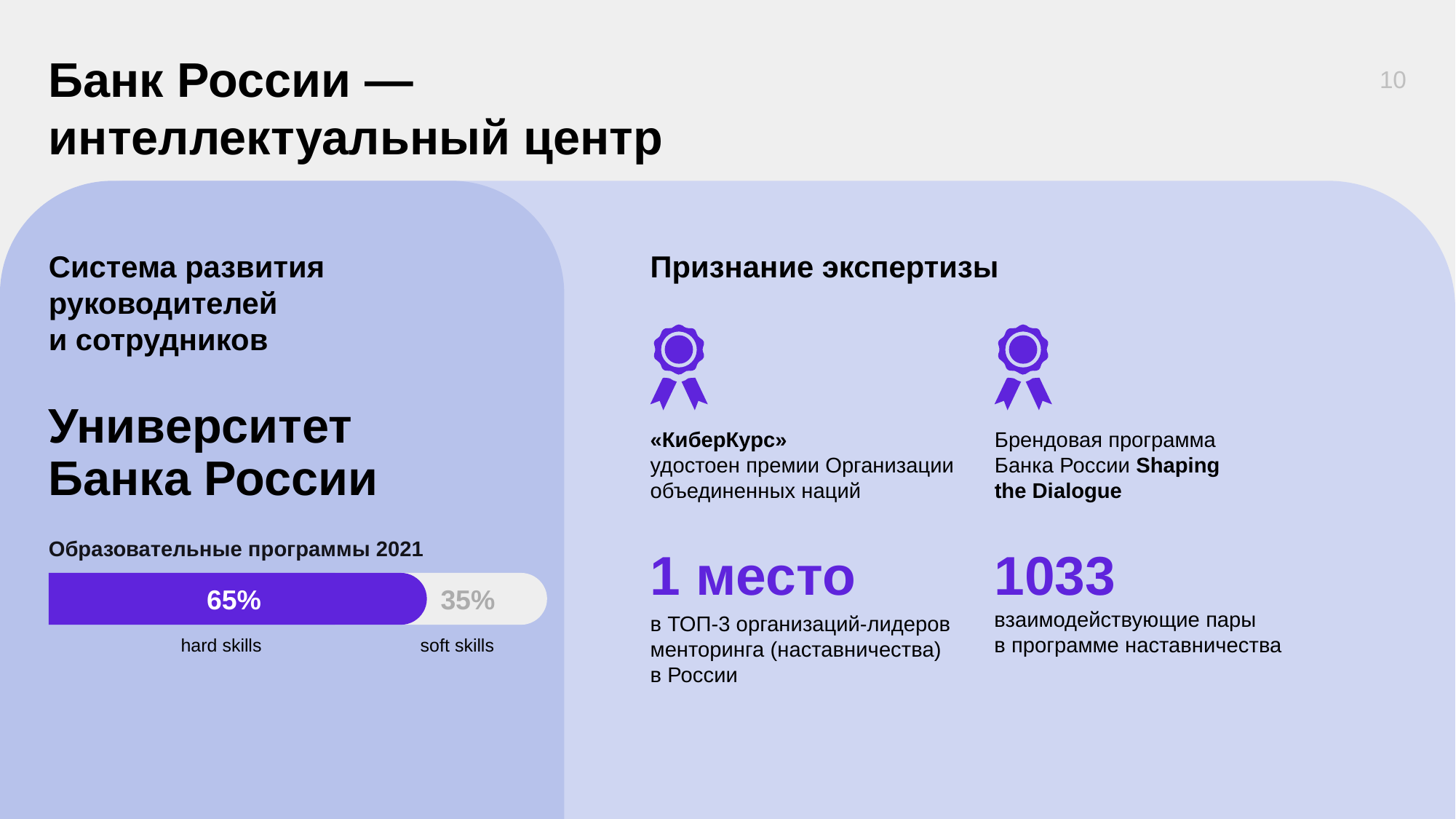

# Банк России — интеллектуальный центр
10

Система развития руководителей
и сотрудников
Признание экспертизы

Университет
Банка России
«КиберКурс»
удостоен премии Организации
объединенных наций
Брендовая программа
Банка России Shaping
the Dialogue
Образовательные программы 2021
65%
        35%
soft skills
hard skills
1 место
в ТОП-3 организаций-лидеров менторинга (наставничества)
в России
1033
взаимодействующие пары
в программе наставничества